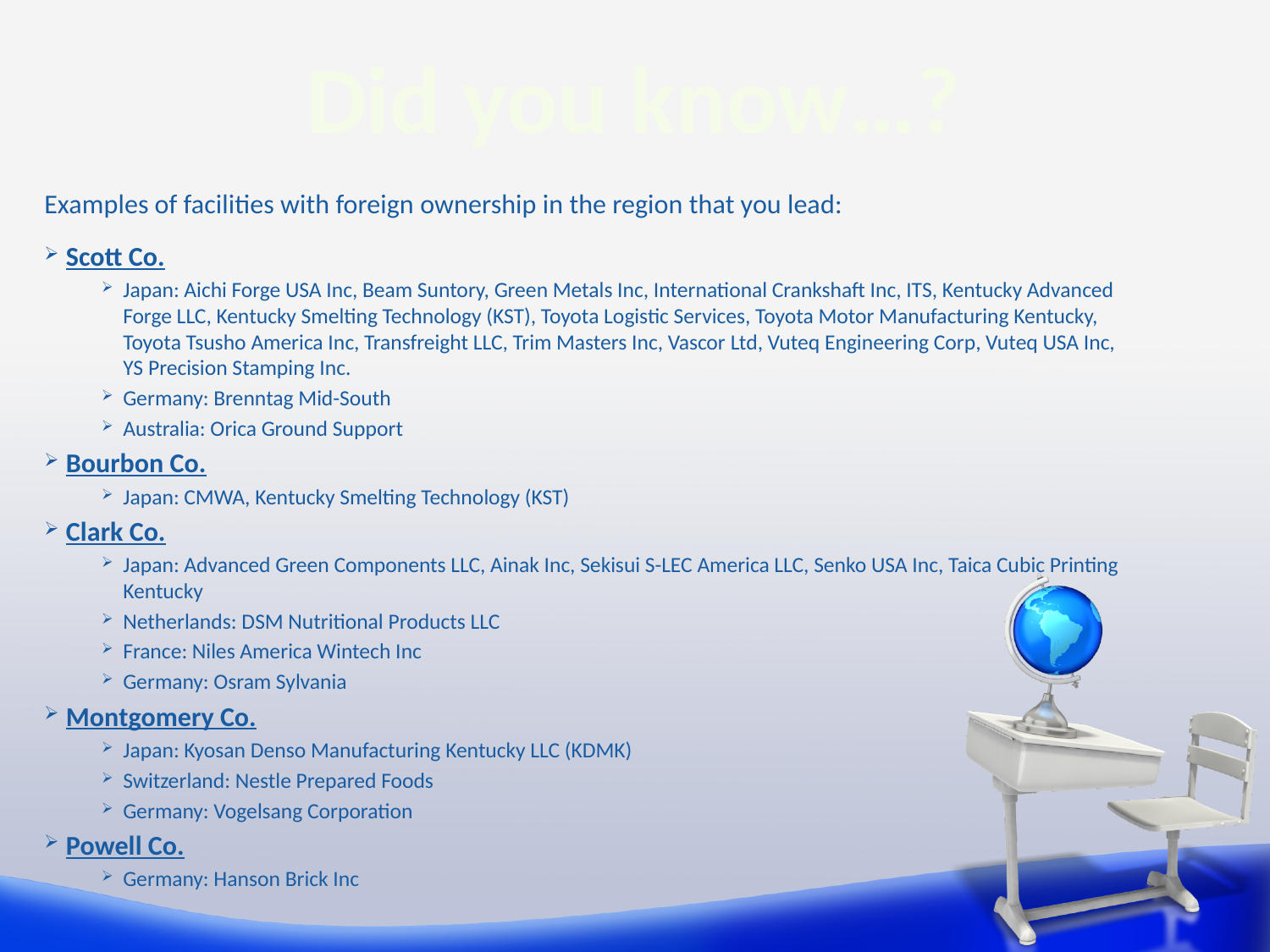

Did you know…?
Examples of facilities with foreign ownership in the region that you lead:

Scott Co.
Japan: Aichi Forge USA Inc, Beam Suntory, Green Metals Inc, International Crankshaft Inc, ITS, Kentucky Advanced Forge LLC, Kentucky Smelting Technology (KST), Toyota Logistic Services, Toyota Motor Manufacturing Kentucky, Toyota Tsusho America Inc, Transfreight LLC, Trim Masters Inc, Vascor Ltd, Vuteq Engineering Corp, Vuteq USA Inc, YS Precision Stamping Inc.
Germany: Brenntag Mid-South
Australia: Orica Ground Support
Bourbon Co.
Japan: CMWA, Kentucky Smelting Technology (KST)
Clark Co.
Japan: Advanced Green Components LLC, Ainak Inc, Sekisui S-LEC America LLC, Senko USA Inc, Taica Cubic Printing Kentucky
Netherlands: DSM Nutritional Products LLC
France: Niles America Wintech Inc
Germany: Osram Sylvania
Montgomery Co.
Japan: Kyosan Denso Manufacturing Kentucky LLC (KDMK)
Switzerland: Nestle Prepared Foods
Germany: Vogelsang Corporation
Powell Co.
Germany: Hanson Brick Inc